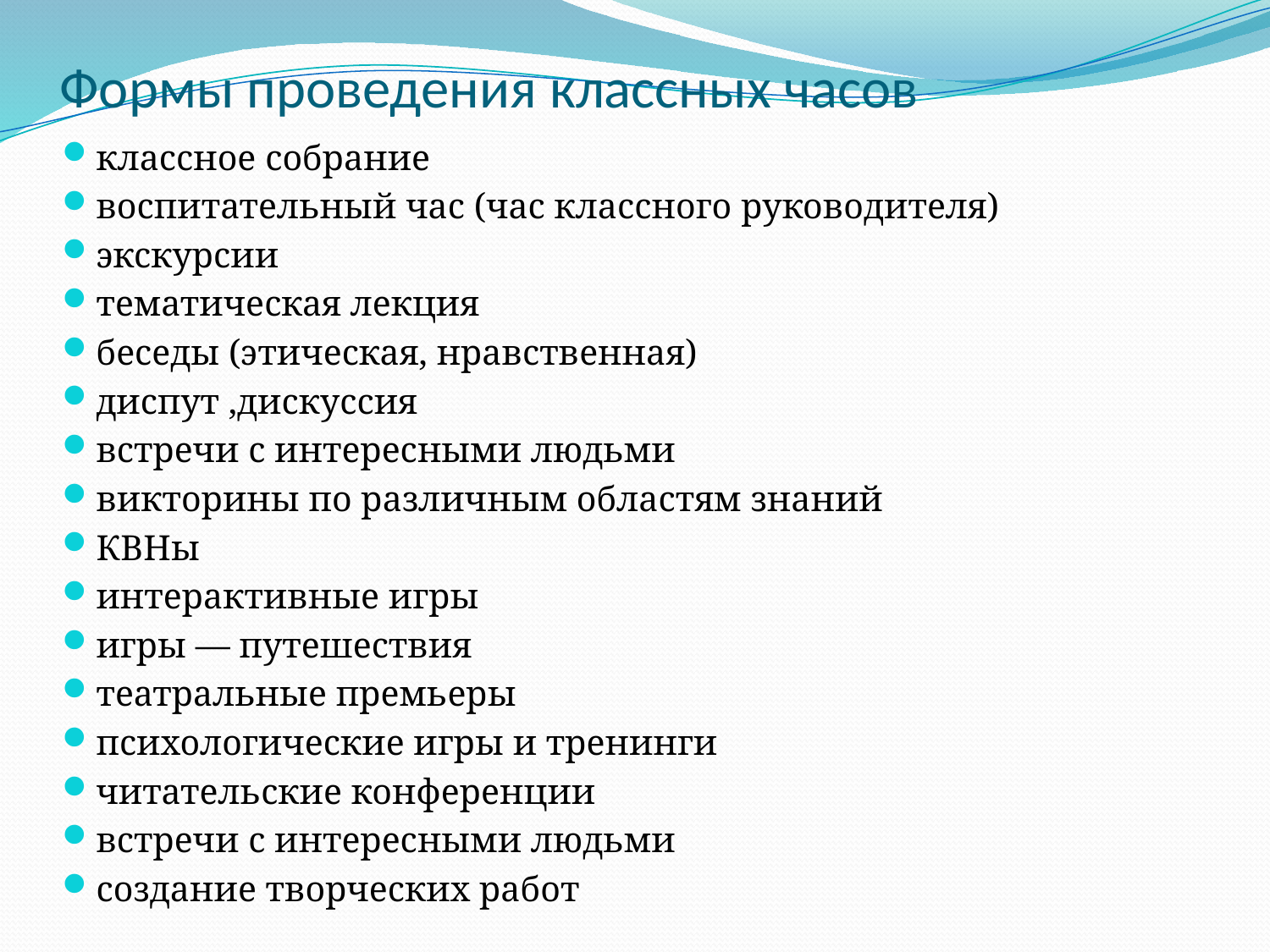

# Формы проведения классных часов
классное собрание
воспитательный час (час классного руководителя)
экскурсии
тематическая лекция
беседы (этическая, нравственная)
диспут ,дискуссия
встречи с интересными людьми
викторины по различным областям знаний
КВНы
интерактивные игры
игры — путешествия
театральные премьеры
психологические игры и тренинги
читательские конференции
встречи с интересными людьми
создание творческих работ